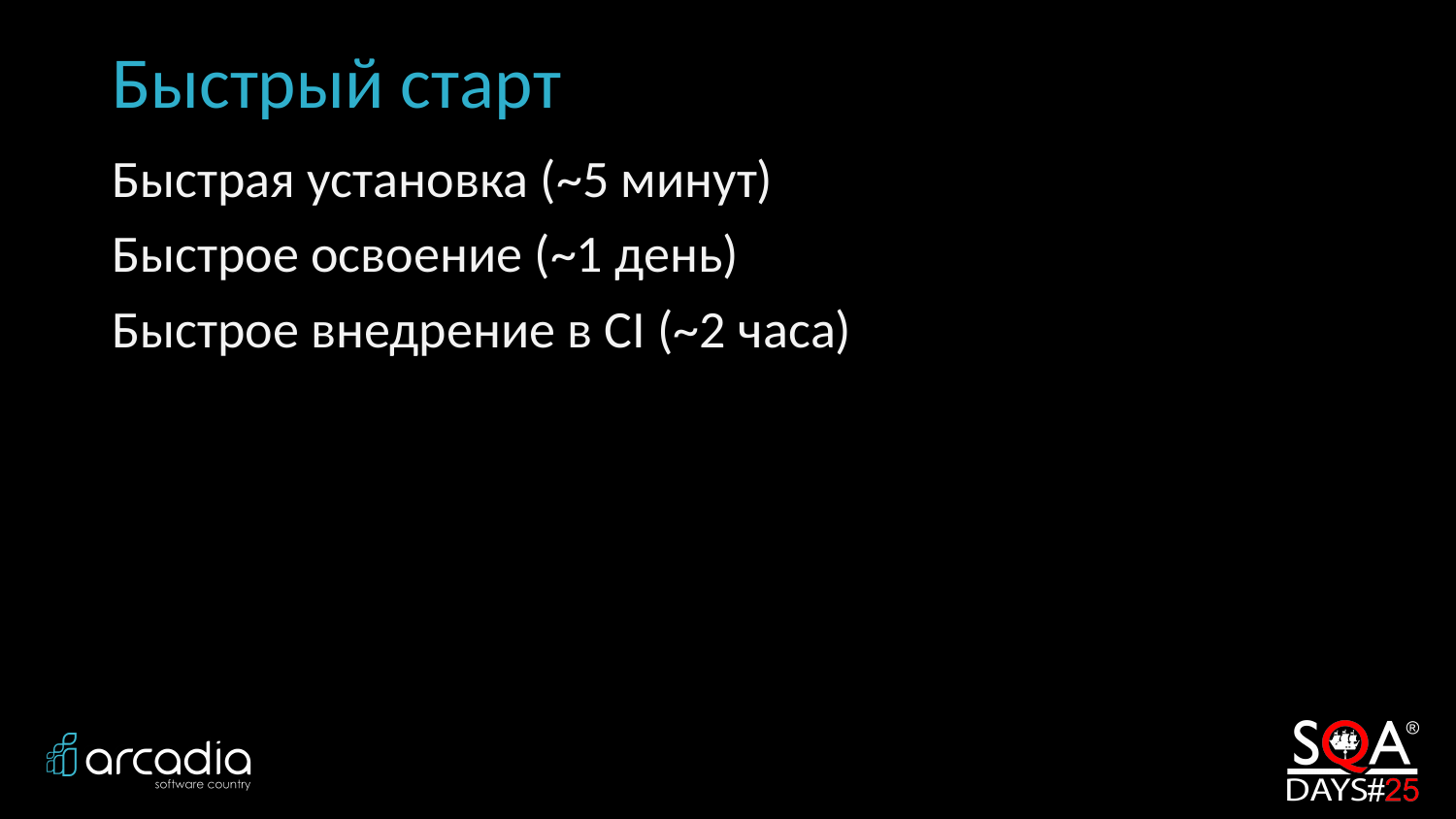

# Быстрый старт
Быстрая установка (~5 минут)
Быстрое освоение (~1 день)
Быстрое внедрение в CI (~2 часа)